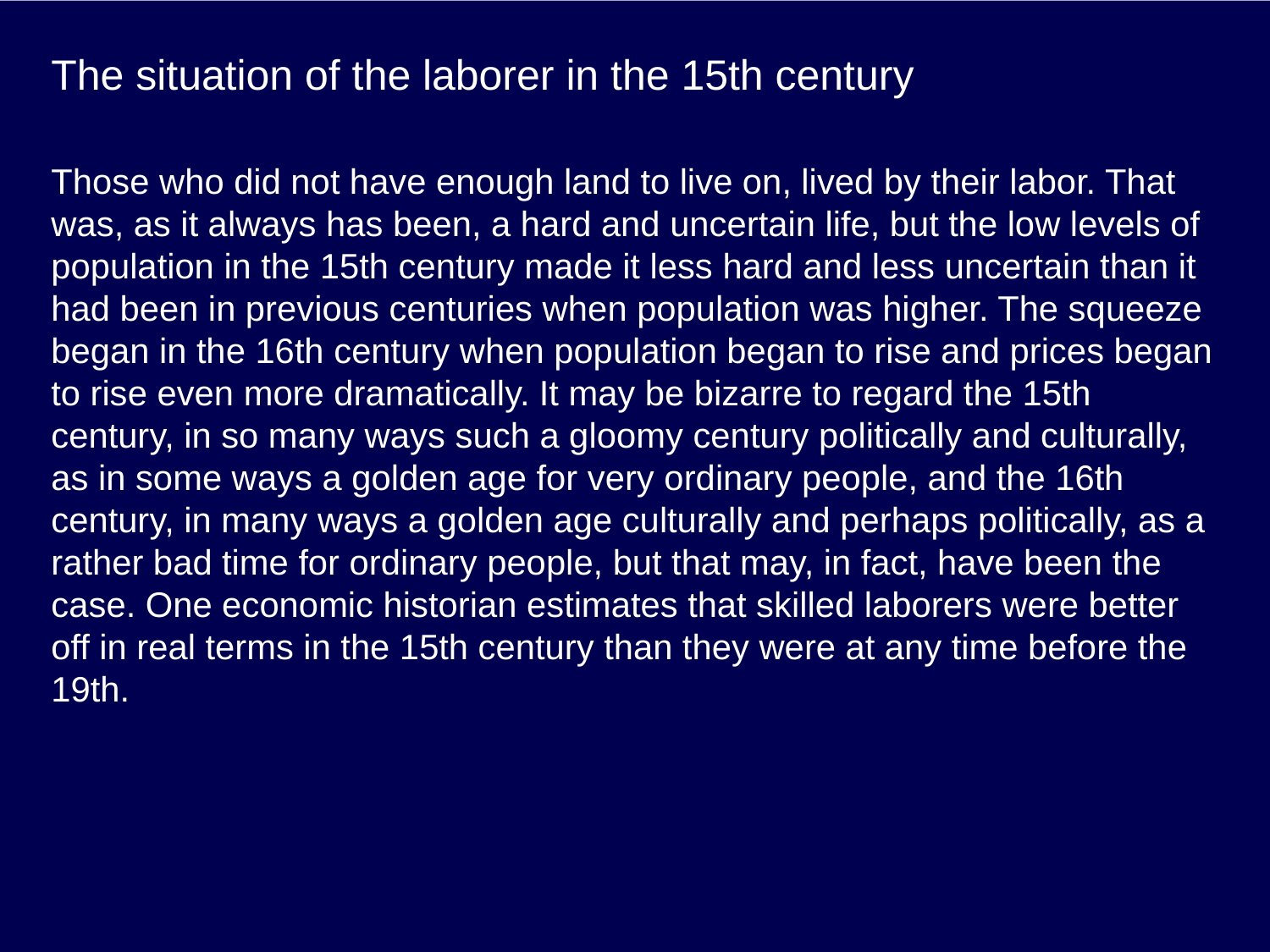

# The situation of the laborer in the 15th century
Those who did not have enough land to live on, lived by their labor. That was, as it always has been, a hard and uncertain life, but the low levels of population in the 15th century made it less hard and less uncertain than it had been in previous centuries when population was higher. The squeeze began in the 16th century when population began to rise and prices began to rise even more dramatically. It may be bizarre to regard the 15th century, in so many ways such a gloomy century politically and culturally, as in some ways a golden age for very ordinary people, and the 16th century, in many ways a golden age culturally and perhaps politically, as a rather bad time for ordinary people, but that may, in fact, have been the case. One economic historian estimates that skilled laborers were better off in real terms in the 15th century than they were at any time before the 19th.